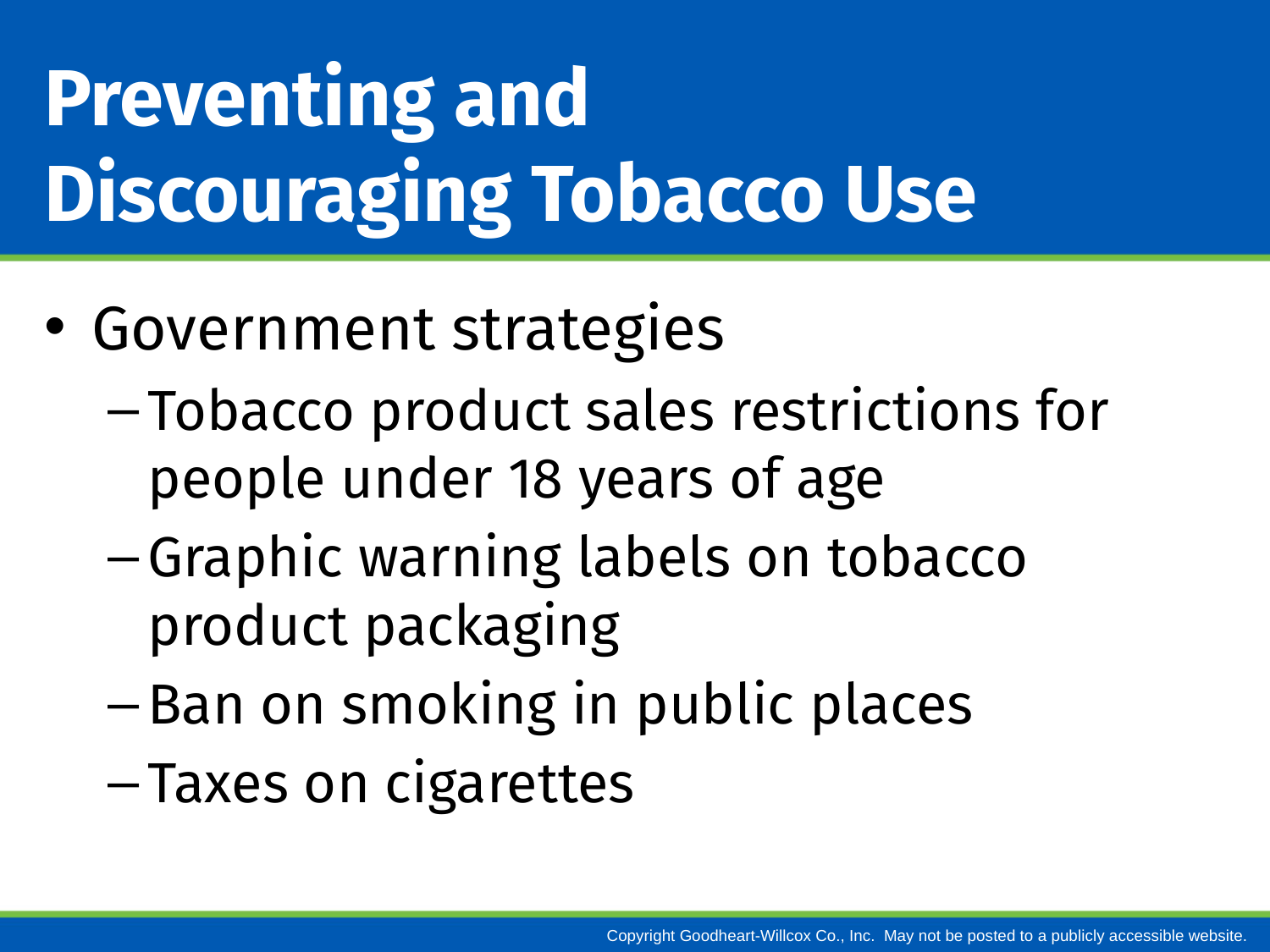

# Preventing and Discouraging Tobacco Use
Government strategies
Tobacco product sales restrictions for people under 18 years of age
Graphic warning labels on tobacco product packaging
Ban on smoking in public places
Taxes on cigarettes